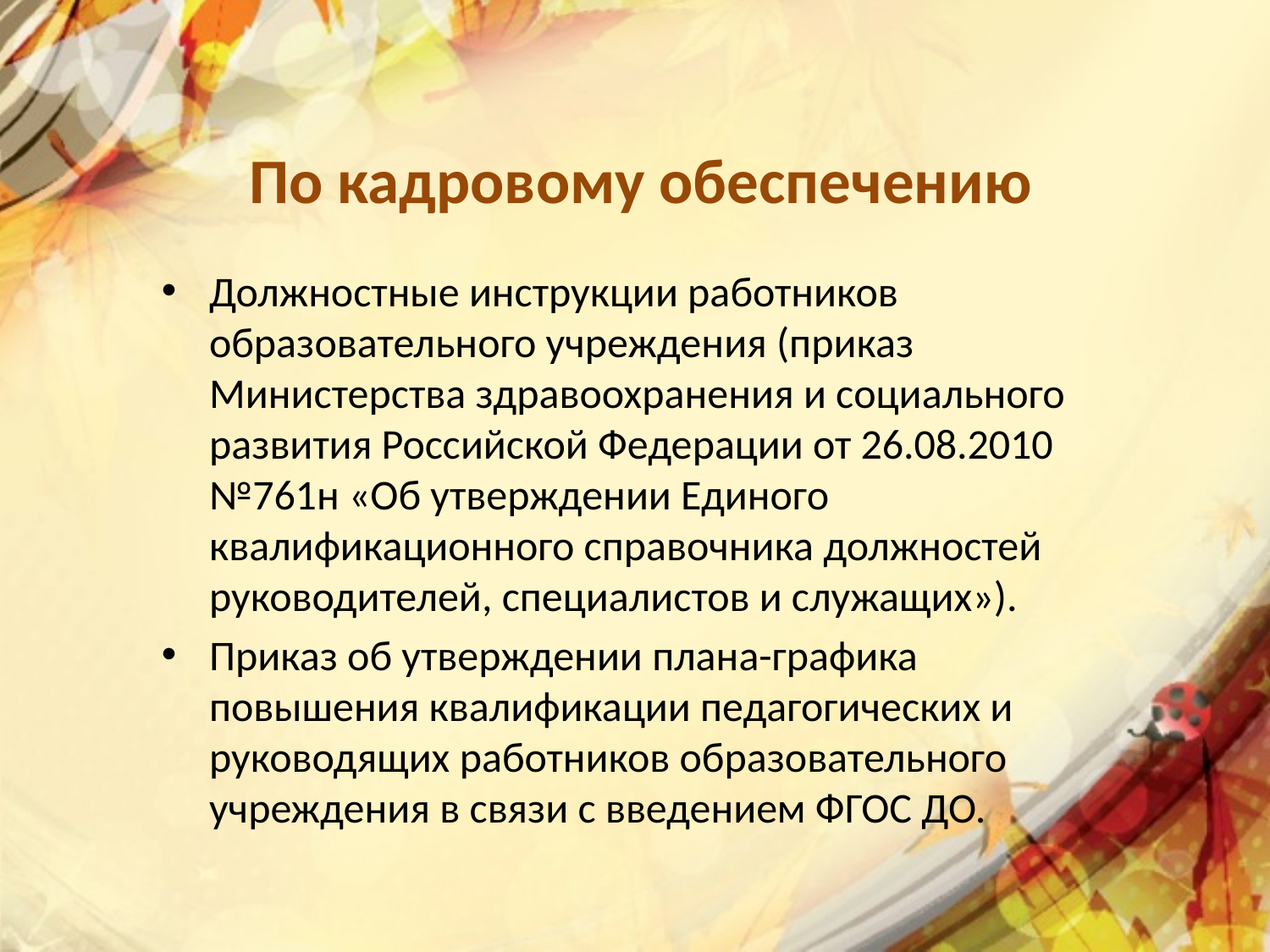

# По кадровому обеспечению
Должностные инструкции работников образовательного учреждения (приказ Министерства здравоохранения и социального развития Российской Федерации от 26.08.2010 №761н «Об утверждении Единого квалификационного справочника должностей руководителей, специалистов и служащих»).
Приказ об утверждении плана-графика повышения квалификации педагогических и руководящих работников образовательного учреждения в связи с введением ФГОС ДО.